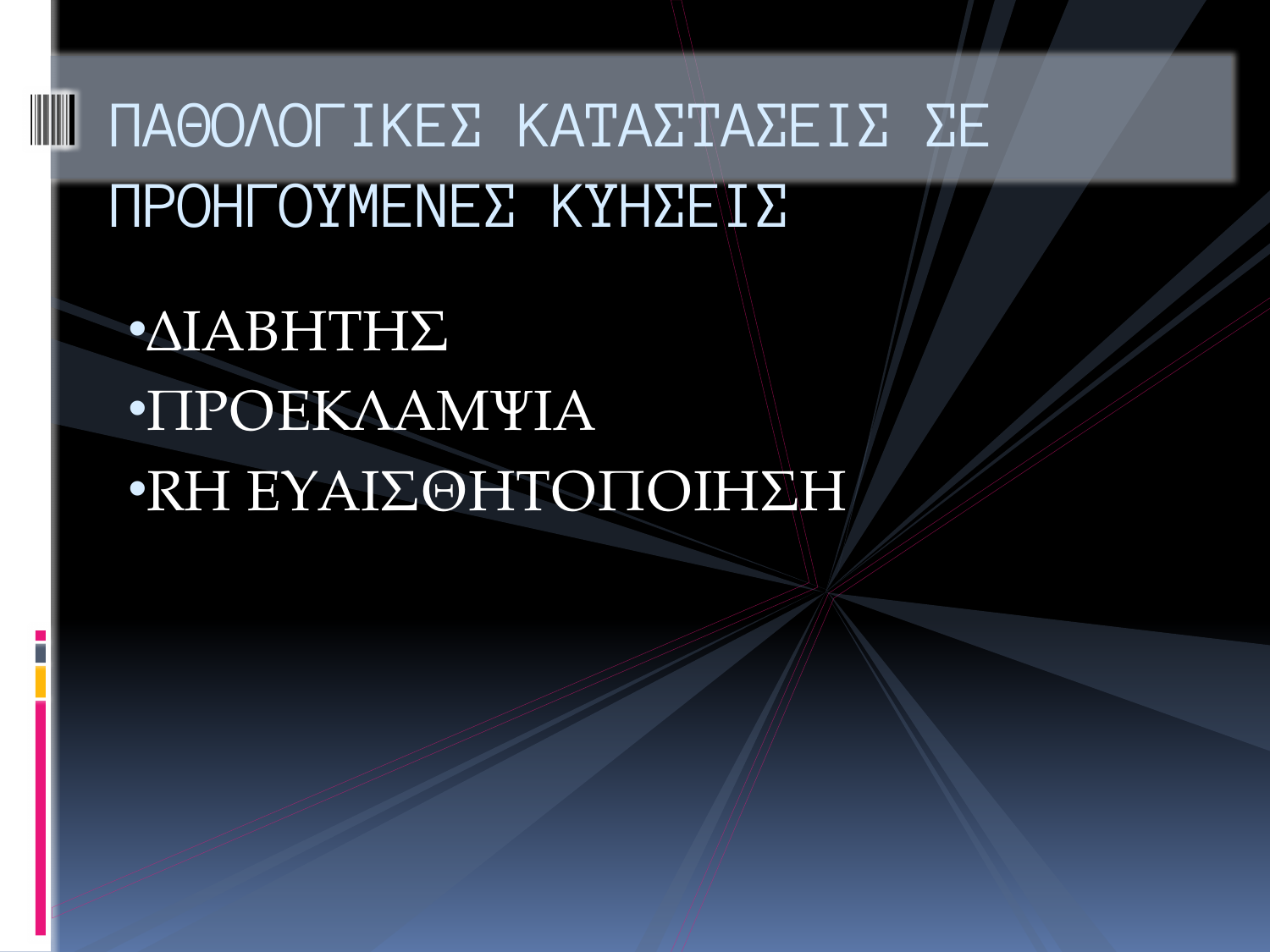

# ΠΑΘΟΛΟΓΙΚΕΣ ΚΑΤΑΣΤΑΣΕΙΣ ΣΕ ΠΡΟΗΓΟΥΜΕΝΕΣ ΚΥΗΣΕΙΣ
ΔΙΑΒΗΤΗΣ
ΠΡΟΕΚΛΑΜΨΙΑ
RH ΕΥΑΙΣΘΗΤΟΠΟΙΗΣΗ